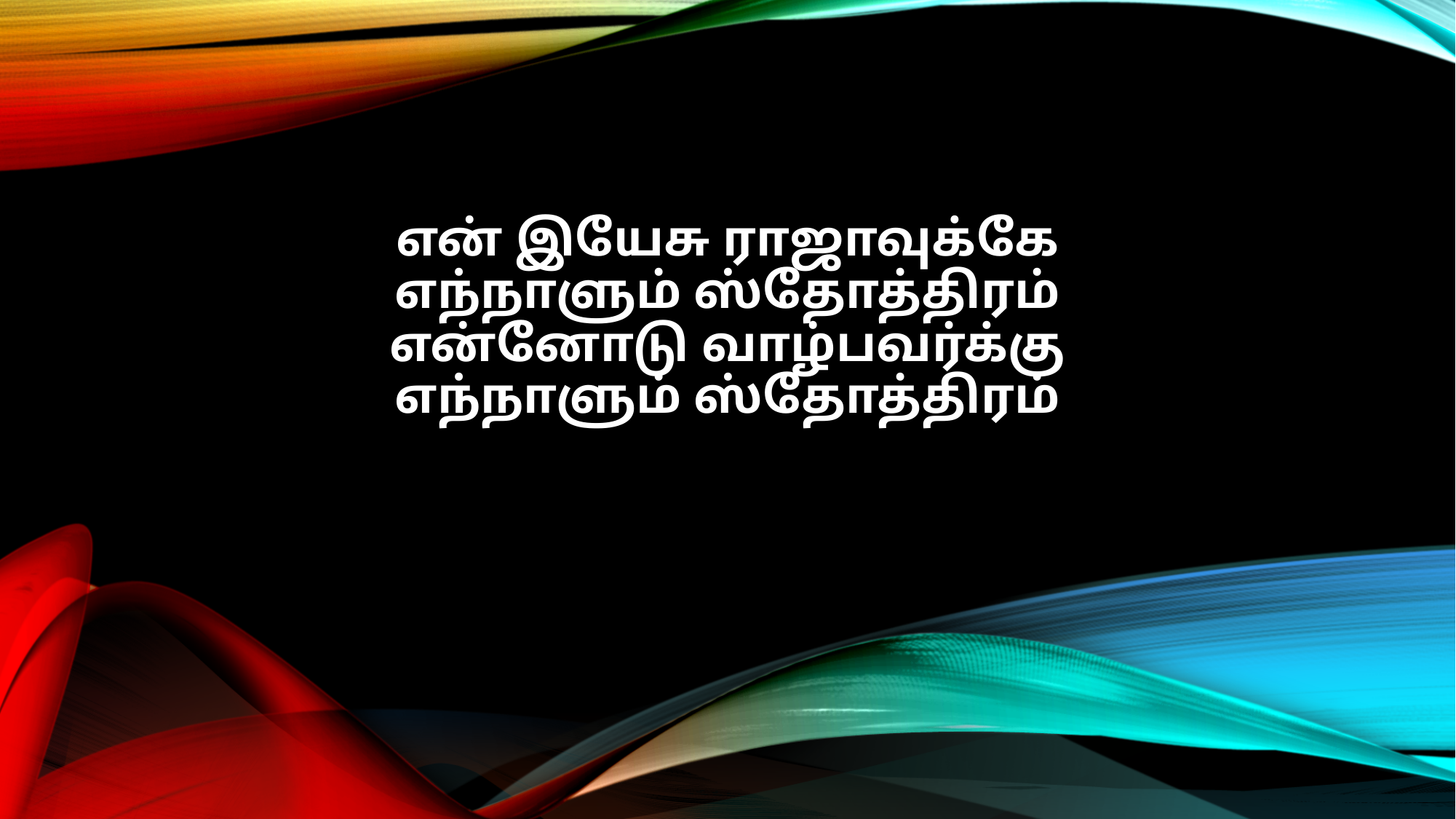

என் இயேசு ராஜாவுக்கே
எந்நாளும் ஸ்தோத்திரம்
என்னோடு வாழ்பவர்க்கு
எந்நாளும் ஸ்தோத்திரம்